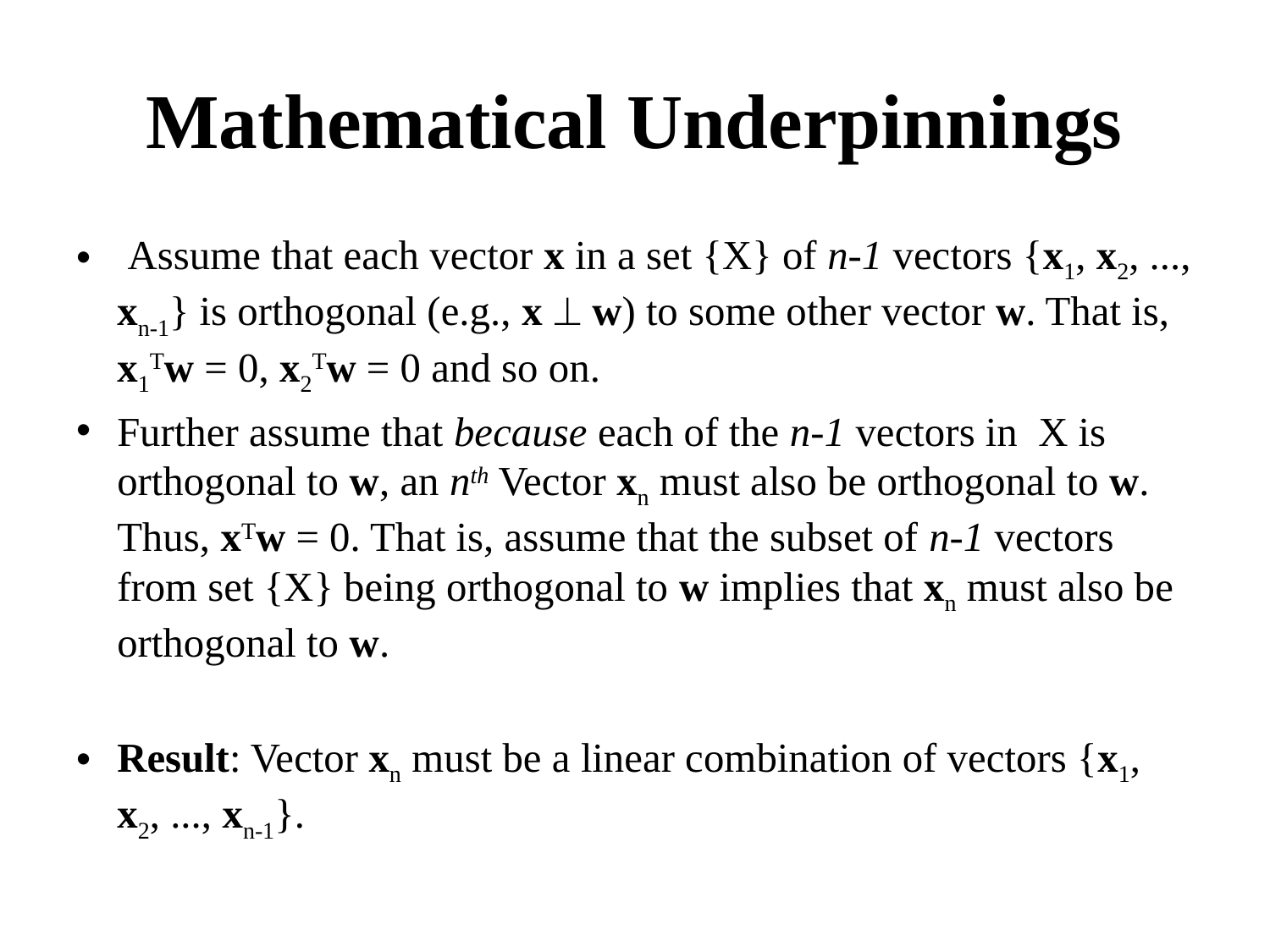

# Mathematical Underpinnings
 Assume that each vector x in a set {X} of n-1 vectors {x1, x2, ..., xn-1} is orthogonal (e.g., x ⊥ w) to some other vector w. That is, x1Tw = 0, x2Tw = 0 and so on.
Further assume that because each of the n-1 vectors in  X is orthogonal to w, an nth Vector xn must also be orthogonal to w. Thus, xTw = 0. That is, assume that the subset of n-1 vectors from set {X} being orthogonal to w implies that xn must also be orthogonal to w.

Result: Vector xn must be a linear combination of vectors {x1, x2, ..., xn-1}.